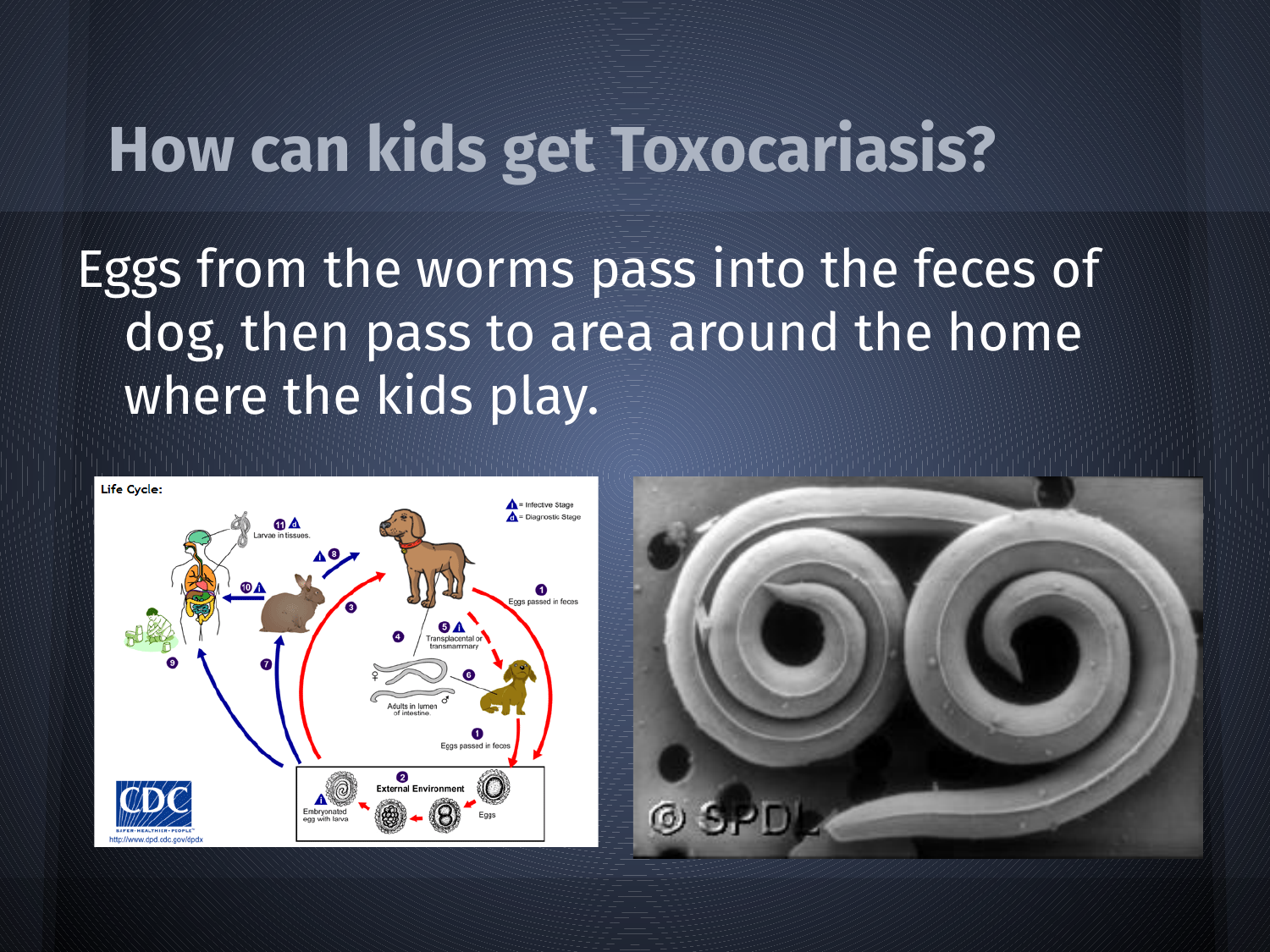

# How can kids get Toxocariasis?
Eggs from the worms pass into the feces of dog, then pass to area around the home where the kids play.